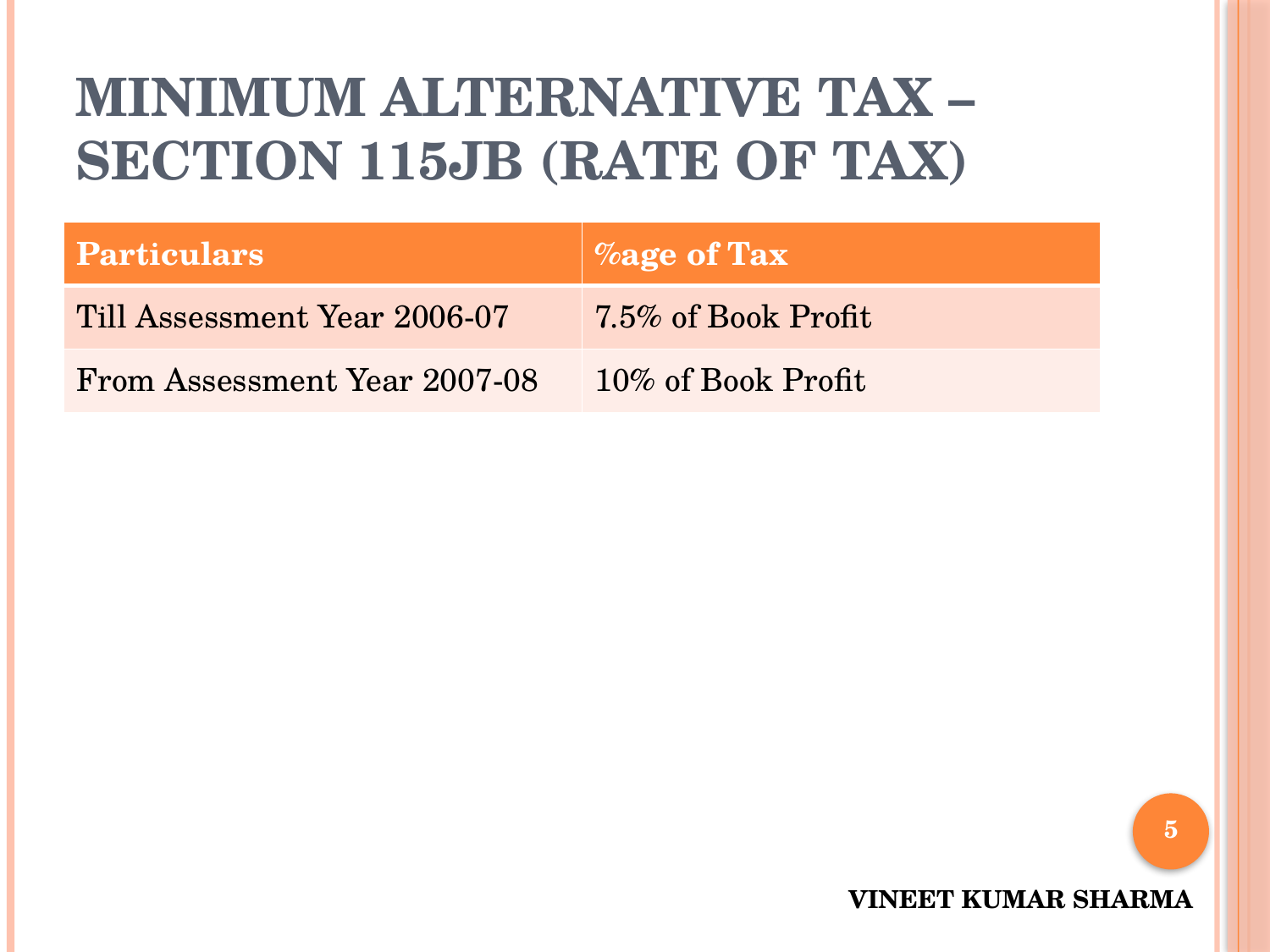

# Minimum Alternative Tax – Section 115JB (Rate of Tax)
| Particulars | %age of Tax |
| --- | --- |
| Till Assessment Year 2006-07 | 7.5% of Book Profit |
| From Assessment Year 2007-08 | 10% of Book Profit |
5
VINEET KUMAR SHARMA